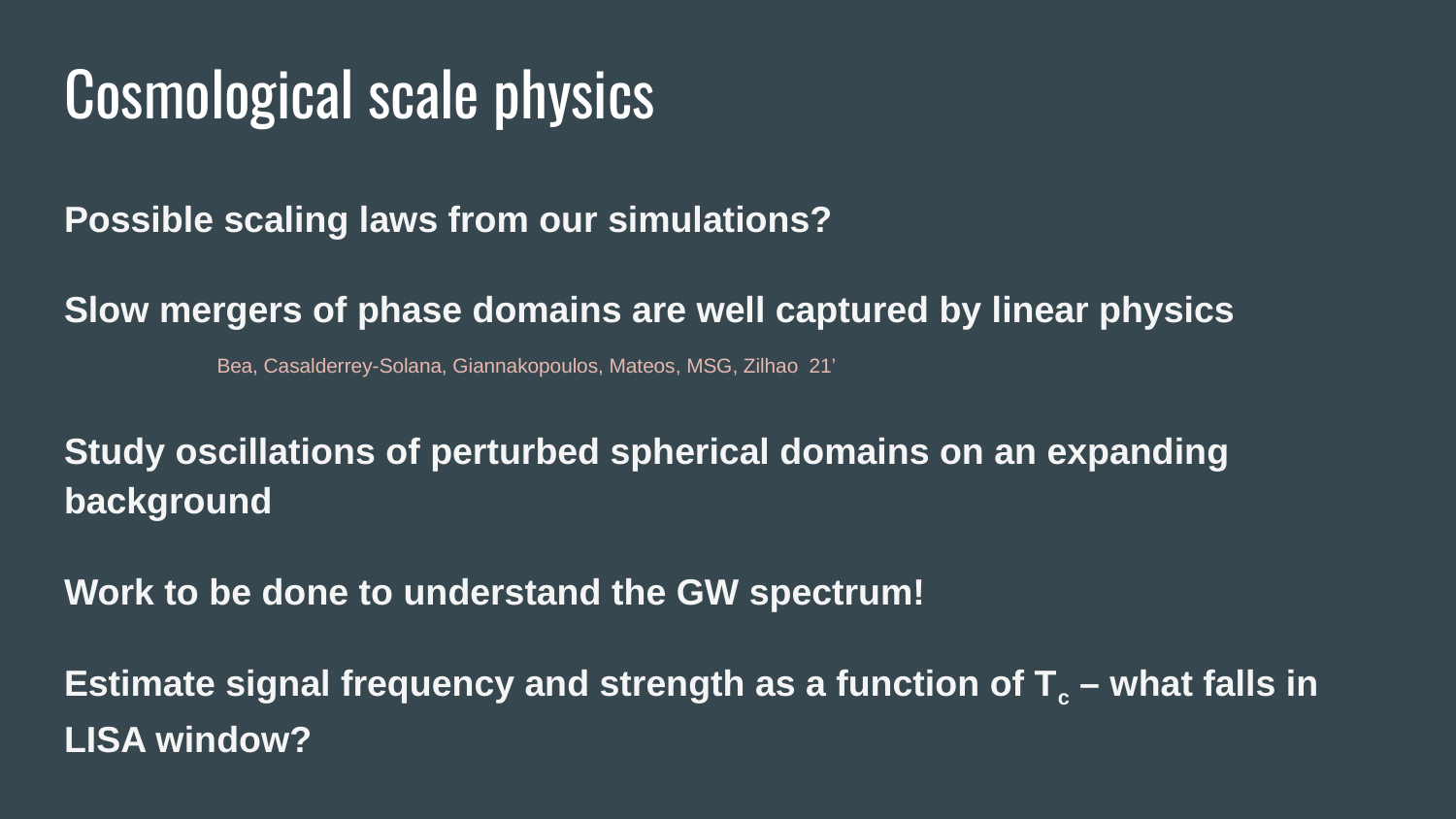

Cosmological scale physics
Possible scaling laws from our simulations?
Slow mergers of phase domains are well captured by linear physics                               Bea, Casalderrey-Solana, Giannakopoulos, Mateos, MSG, Zilhao  21’
Study oscillations of perturbed spherical domains on an expanding background
Work to be done to understand the GW spectrum!
Estimate signal frequency and strength as a function of Tc – what falls in LISA window?